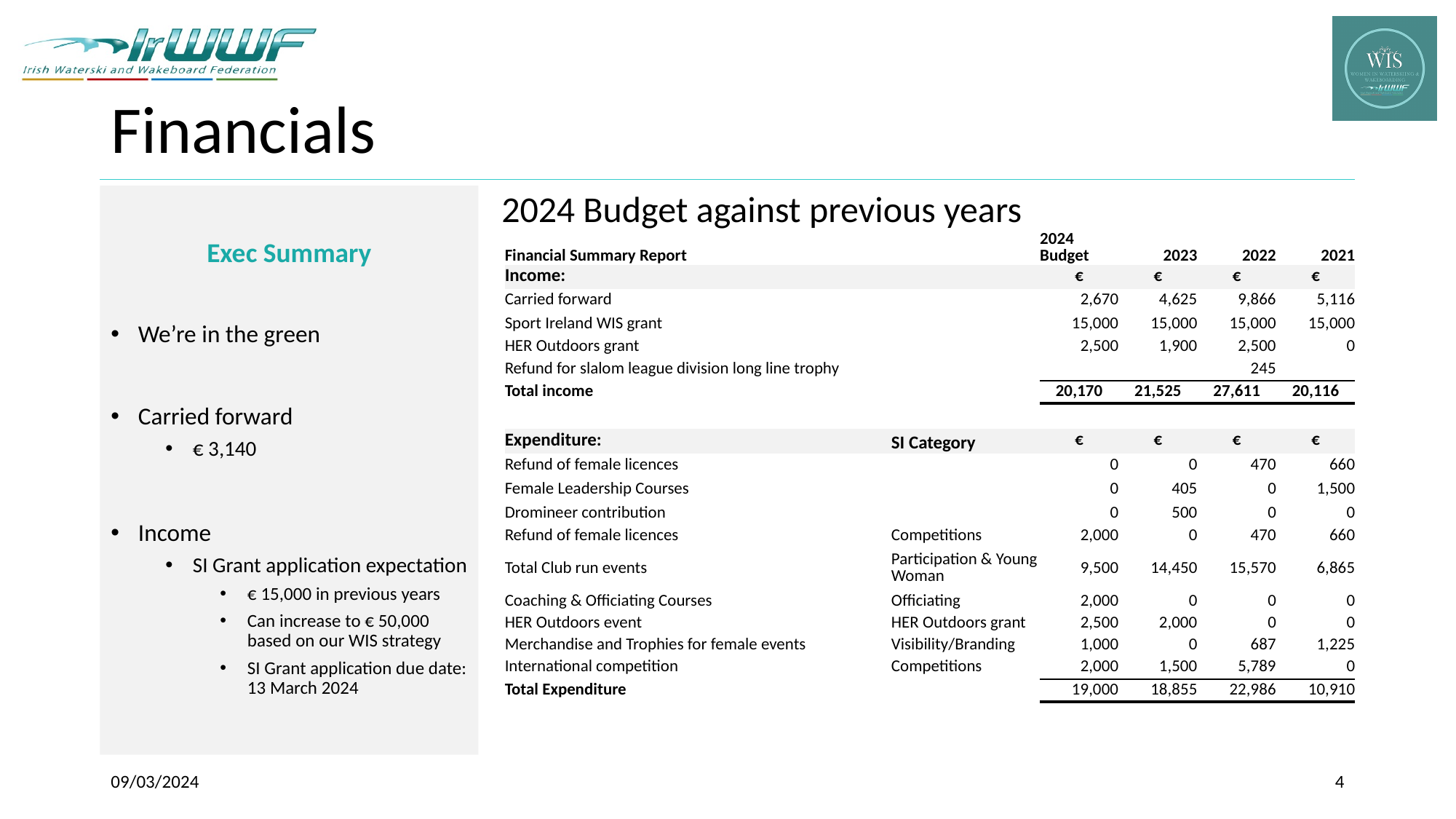

# Financials

Exec Summary

We’re in the green

Carried forward
€ 3,140

Income
SI Grant application expectation
€ 15,000 in previous years
Can increase to € 50,000 based on our WIS strategy
SI Grant application due date: 13 March 2024
2024 Budget against previous years

| Financial Summary Report |  | 2024 Budget | 2023 | 2022 | 2021 |
| --- | --- | --- | --- | --- | --- |
| Income: |  | € | € | € | € |
| Carried forward |  | 2,670 | 4,625 | 9,866 | 5,116 |
| Sport Ireland WIS grant |  | 15,000 | 15,000 | 15,000 | 15,000 |
| HER Outdoors grant |  | 2,500 | 1,900 | 2,500 | 0 |
| Refund for slalom league division long line trophy |  |  |  | 245 |  |
| Total income |  | 20,170 | 21,525 | 27,611 | 20,116 |
|  |  |  |  |  |  |
| Expenditure: | SI Category | € | € | € | € |
| Refund of female licences |  | 0 | 0 | 470 | 660 |
| Female Leadership Courses |  | 0 | 405 | 0 | 1,500 |
| Dromineer contribution |  | 0 | 500 | 0 | 0 |
| Refund of female licences | Competitions | 2,000 | 0 | 470 | 660 |
| Total Club run events | Participation & Young Woman | 9,500 | 14,450 | 15,570 | 6,865 |
| Coaching & Officiating Courses | Officiating | 2,000 | 0 | 0 | 0 |
| HER Outdoors event | HER Outdoors grant | 2,500 | 2,000 | 0 | 0 |
| Merchandise and Trophies for female events | Visibility/Branding | 1,000 | 0 | 687 | 1,225 |
| International competition | Competitions | 2,000 | 1,500 | 5,789 | 0 |
| Total Expenditure |  | 19,000 | 18,855 | 22,986 | 10,910 |
09/03/2024
4